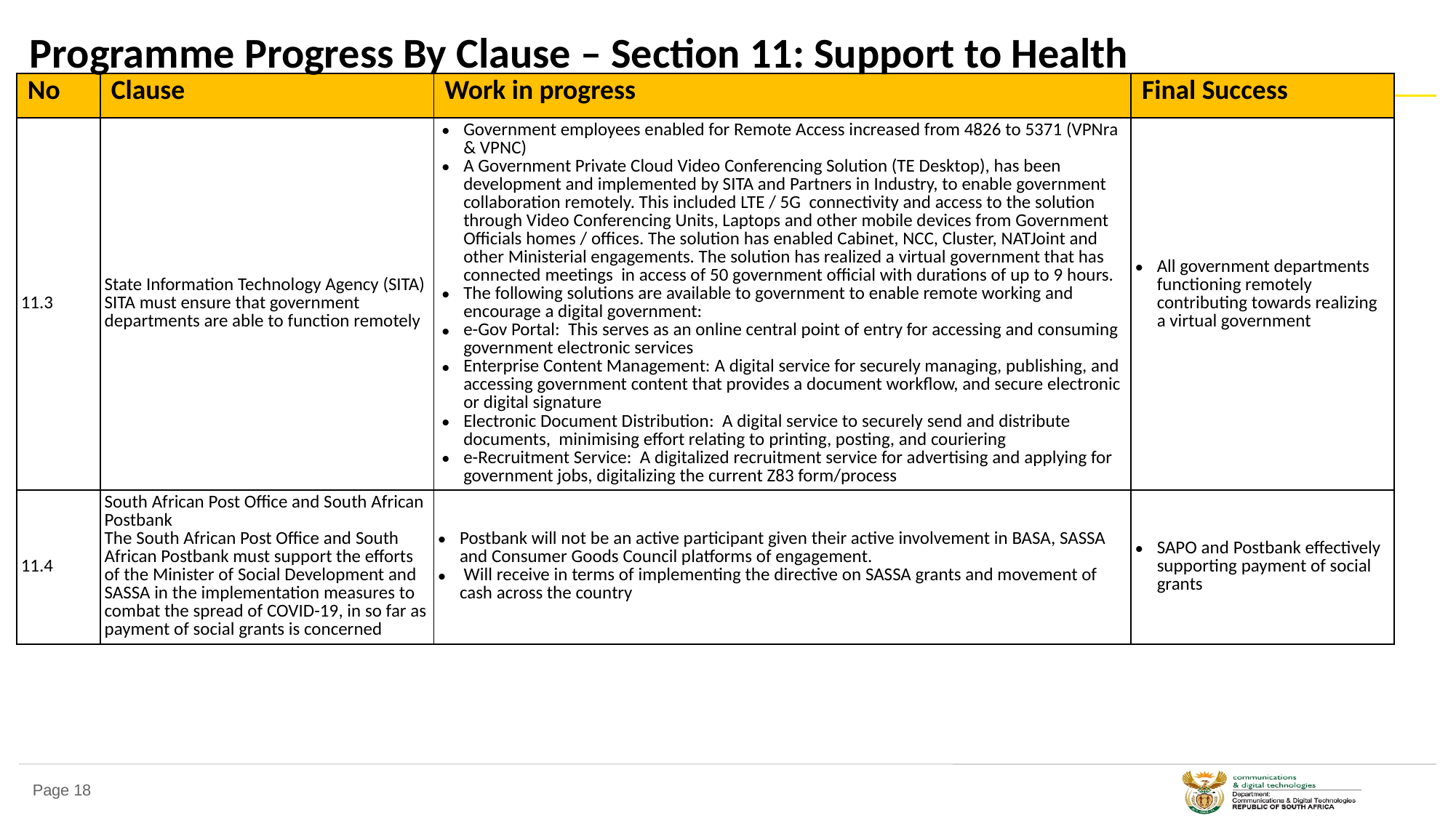

# Programme Progress By Clause – Section 11: Support to Health
| No | Clause | Work in progress | Final Success |
| --- | --- | --- | --- |
| 11.3 | State Information Technology Agency (SITA) SITA must ensure that government departments are able to function remotely | Government employees enabled for Remote Access increased from 4826 to 5371 (VPNra & VPNC) A Government Private Cloud Video Conferencing Solution (TE Desktop), has been development and implemented by SITA and Partners in Industry, to enable government collaboration remotely. This included LTE / 5G connectivity and access to the solution through Video Conferencing Units, Laptops and other mobile devices from Government Officials homes / offices. The solution has enabled Cabinet, NCC, Cluster, NATJoint and other Ministerial engagements. The solution has realized a virtual government that has connected meetings in access of 50 government official with durations of up to 9 hours. The following solutions are available to government to enable remote working and encourage a digital government: e-Gov Portal: This serves as an online central point of entry for accessing and consuming government electronic services Enterprise Content Management: A digital service for securely managing, publishing, and accessing government content that provides a document workflow, and secure electronic or digital signature Electronic Document Distribution: A digital service to securely send and distribute documents, minimising effort relating to printing, posting, and couriering e-Recruitment Service: A digitalized recruitment service for advertising and applying for government jobs, digitalizing the current Z83 form/process | All government departments functioning remotely contributing towards realizing a virtual government |
| 11.4 | South African Post Office and South African Postbank The South African Post Office and South African Postbank must support the efforts of the Minister of Social Development and SASSA in the implementation measures to combat the spread of COVID-19, in so far as payment of social grants is concerned | Postbank will not be an active participant given their active involvement in BASA, SASSA and Consumer Goods Council platforms of engagement. Will receive in terms of implementing the directive on SASSA grants and movement of cash across the country | SAPO and Postbank effectively supporting payment of social grants |